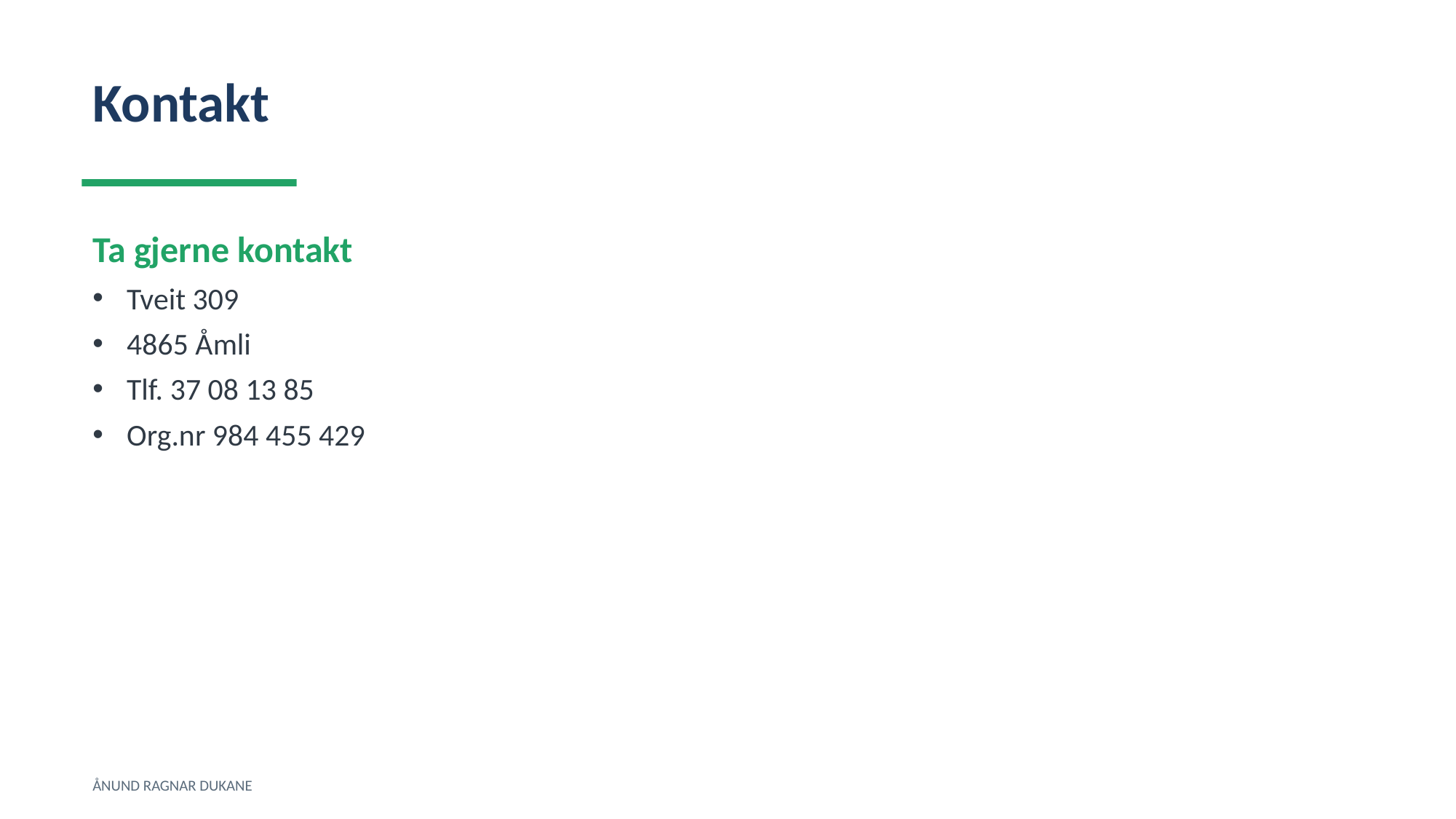

Kontakt

Ta gjerne kontakt
Tveit 309
4865 Åmli
Tlf. 37 08 13 85
Org.nr 984 455 429
ÅNUND RAGNAR DUKANE